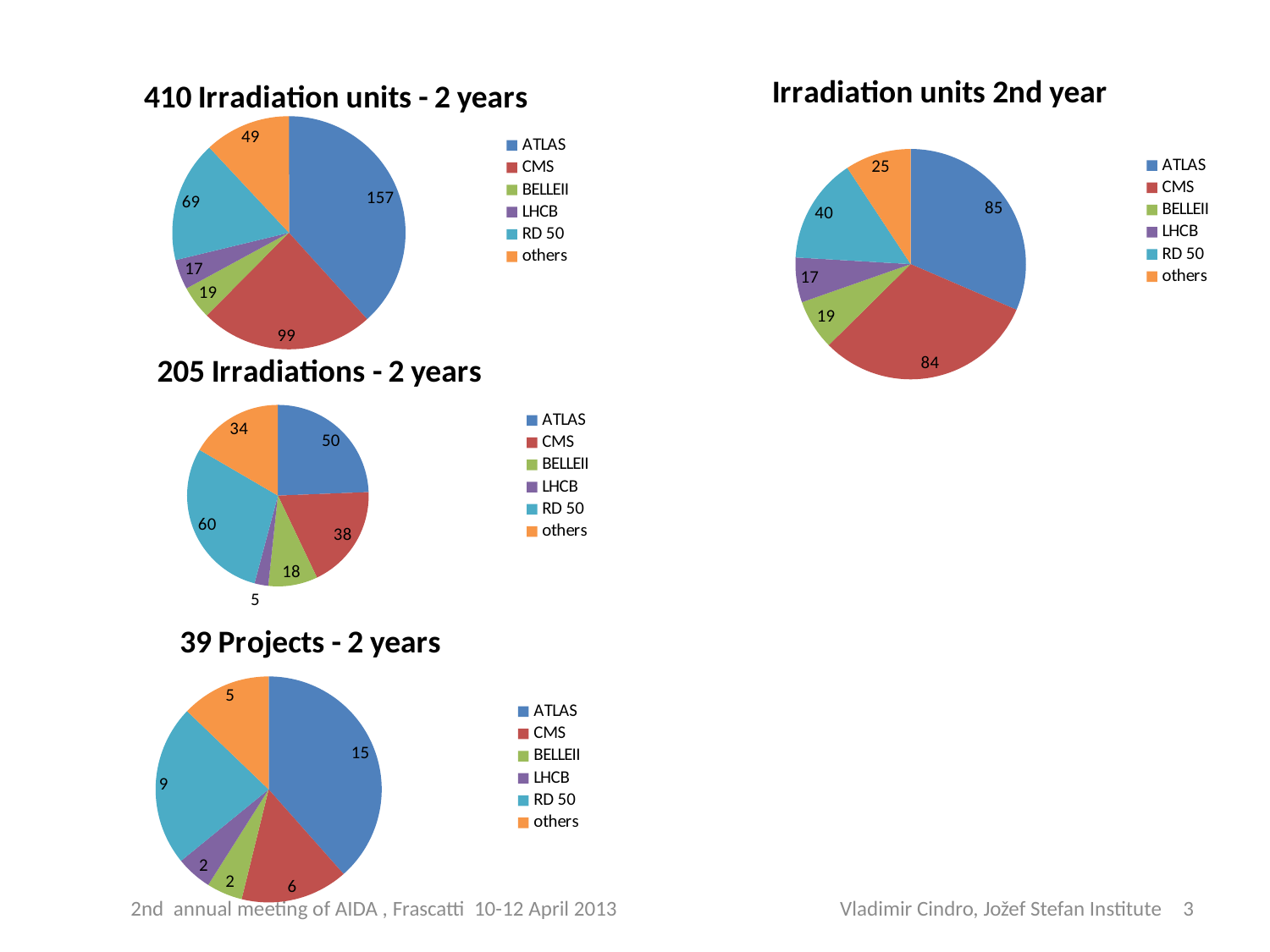

### Chart: 410 Irradiation units - 2 years

| Category |  |
|---|---|
| ATLAS | 157.0 |
| CMS | 99.0 |
| BELLEII | 19.0 |
| LHCB | 17.0 |
| RD 50 | 69.0 |
| others | 49.0 |

### Chart:

| Category |  |
|---|---|
| ATLAS | 85.0 |
| CMS | 84.0 |
| BELLEII | 19.0 |
| LHCB | 17.0 |
| RD 50 | 40.0 |
| others | 25.0 |

### Chart: 205 Irradiations - 2 years

| Category |  |
|---|---|
| ATLAS | 50.0 |
| CMS | 38.0 |
| BELLEII | 18.0 |
| LHCB | 5.0 |
| RD 50 | 60.0 |
| others | 34.0 |

### Chart: 39 Projects - 2 years

| Category |  |
|---|---|
| ATLAS | 15.0 |
| CMS | 6.0 |
| BELLEII | 2.0 |
| LHCB | 2.0 |
| RD 50 | 9.0 |
| others | 5.0 |
2nd  annual meeting of AIDA , Frascatti  10-12 April 2013                                              Vladimir Cindro, Jožef Stefan Institute
3